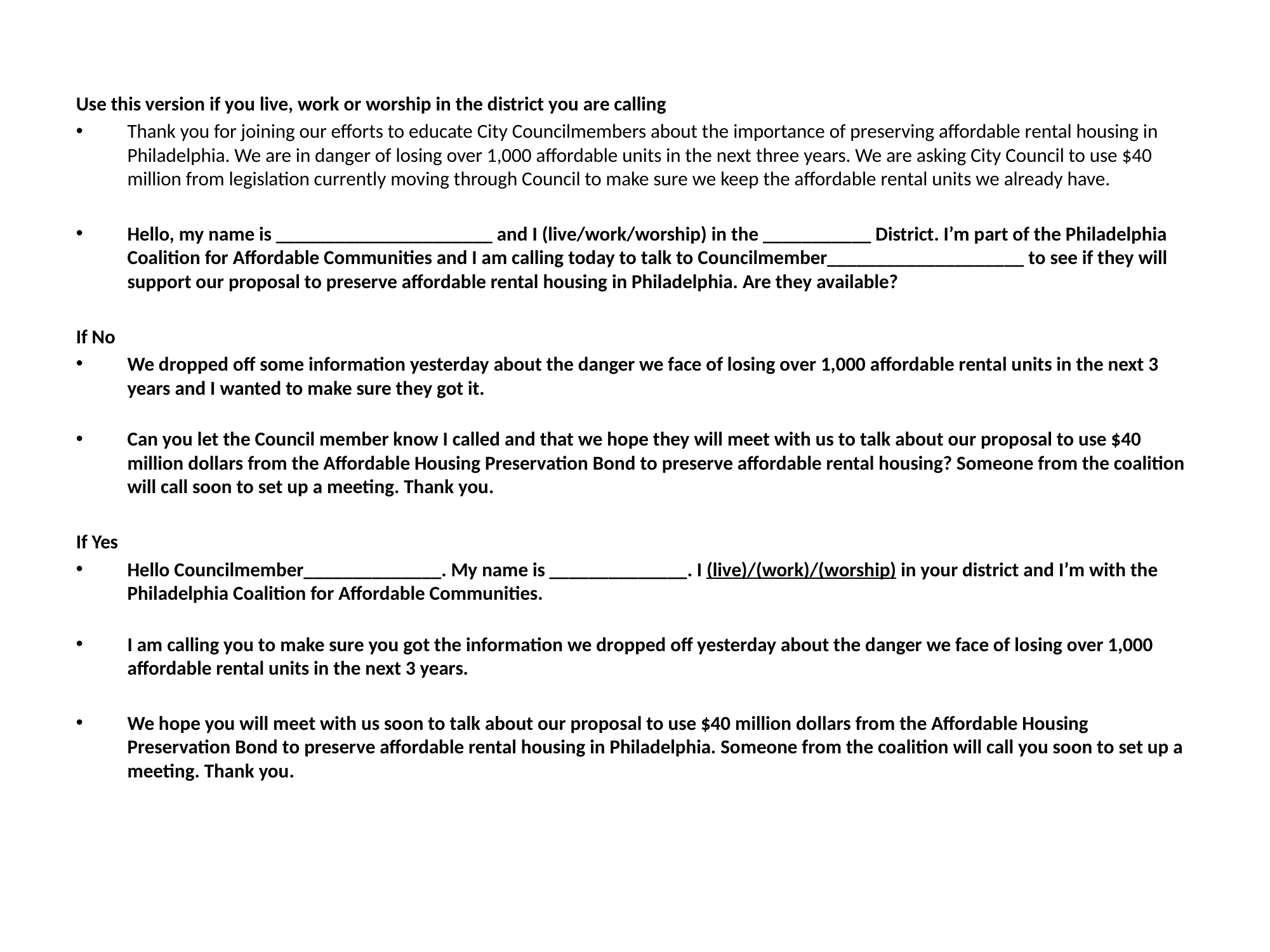

# Affordable Rental Housing Preservation City Councilmember Call-In Script
Use this version if you live, work or worship in the district you are calling
Thank you for joining our efforts to educate City Councilmembers about the importance of preserving affordable rental housing in Philadelphia. We are in danger of losing over 1,000 affordable units in the next three years. We are asking City Council to use $40 million from legislation currently moving through Council to make sure we keep the affordable rental units we already have.

Hello, my name is ______________________ and I (live/work/worship) in the ___________ District. I’m part of the Philadelphia Coalition for Affordable Communities and I am calling today to talk to Councilmember____________________ to see if they will support our proposal to preserve affordable rental housing in Philadelphia. Are they available?

If No
We dropped off some information yesterday about the danger we face of losing over 1,000 affordable rental units in the next 3 years and I wanted to make sure they got it.
Can you let the Council member know I called and that we hope they will meet with us to talk about our proposal to use $40 million dollars from the Affordable Housing Preservation Bond to preserve affordable rental housing? Someone from the coalition will call soon to set up a meeting. Thank you.

If Yes
Hello Councilmember______________. My name is ______________. I (live)/(work)/(worship) in your district and I’m with the Philadelphia Coalition for Affordable Communities.
I am calling you to make sure you got the information we dropped off yesterday about the danger we face of losing over 1,000 affordable rental units in the next 3 years.

We hope you will meet with us soon to talk about our proposal to use $40 million dollars from the Affordable Housing Preservation Bond to preserve affordable rental housing in Philadelphia. Someone from the coalition will call you soon to set up a meeting. Thank you.